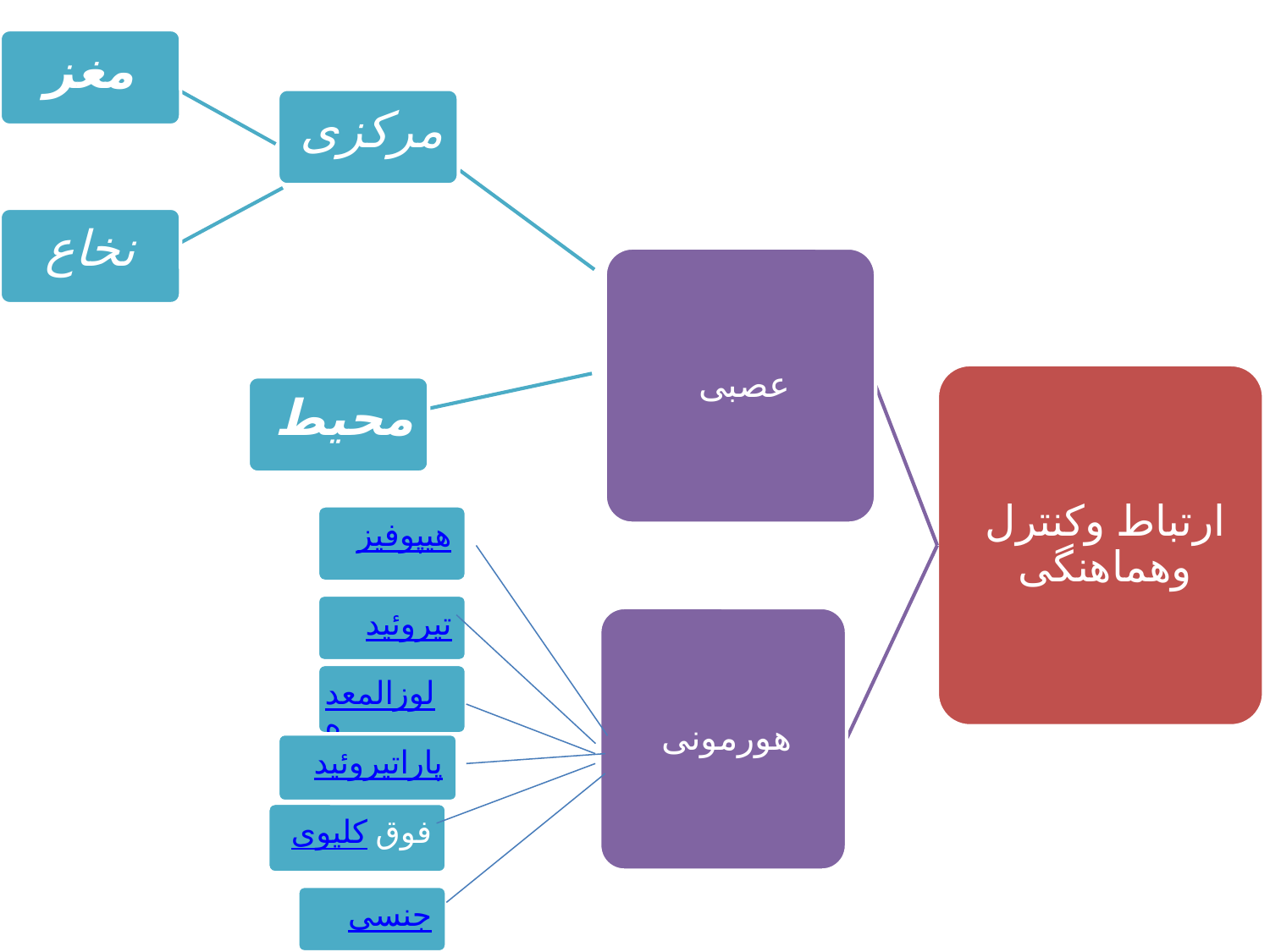

مغز

#
مرکزی

ارتباط وکنترل وهماهنگی

عصبی

هورمونی

نخاع

محیطی

هیپوفیز

تیروئید

لوزالمعده

پاراتیروئید

فوق کلیوی

جنسی